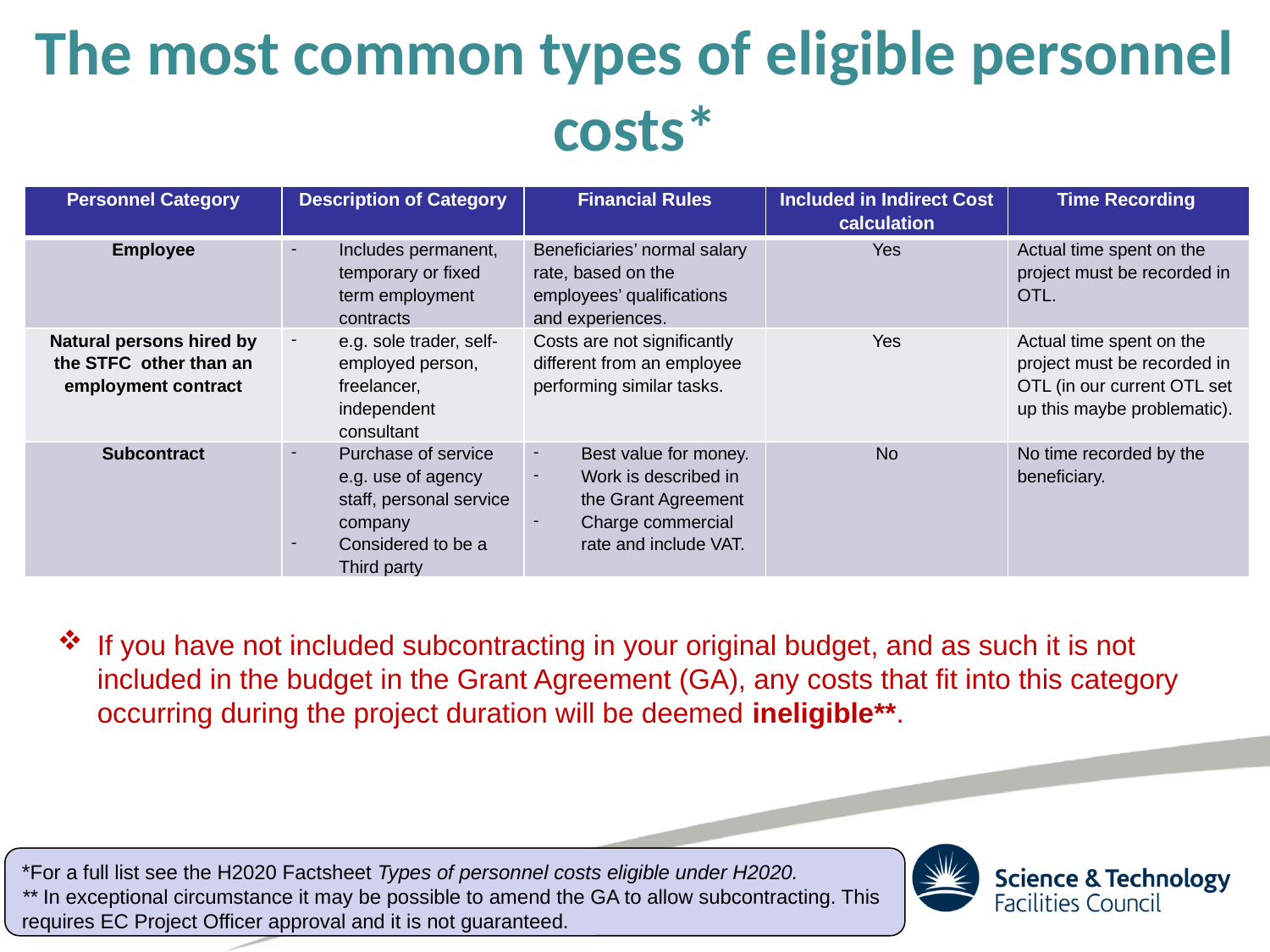

# The most common types of eligible personnel costs*
| Personnel Category | Description of Category | Financial Rules | Included in Indirect Cost calculation | Time Recording |
| --- | --- | --- | --- | --- |
| Employee | Includes permanent, temporary or fixed term employment contracts | Beneficiaries’ normal salary rate, based on the employees’ qualifications and experiences. | Yes | Actual time spent on the project must be recorded in OTL. |
| Natural persons hired by the STFC other than an employment contract | e.g. sole trader, self-employed person, freelancer, independent consultant | Costs are not significantly different from an employee performing similar tasks. | Yes | Actual time spent on the project must be recorded in OTL (in our current OTL set up this maybe problematic). |
| Subcontract | Purchase of service e.g. use of agency staff, personal service company Considered to be a Third party | Best value for money. Work is described in the Grant Agreement Charge commercial rate and include VAT. | No | No time recorded by the beneficiary. |
If you have not included subcontracting in your original budget, and as such it is not included in the budget in the Grant Agreement (GA), any costs that fit into this category occurring during the project duration will be deemed ineligible**.

*For a full list see the H2020 Factsheet Types of personnel costs eligible under H2020.
** In exceptional circumstance it may be possible to amend the GA to allow subcontracting. This requires EC Project Officer approval and it is not guaranteed.